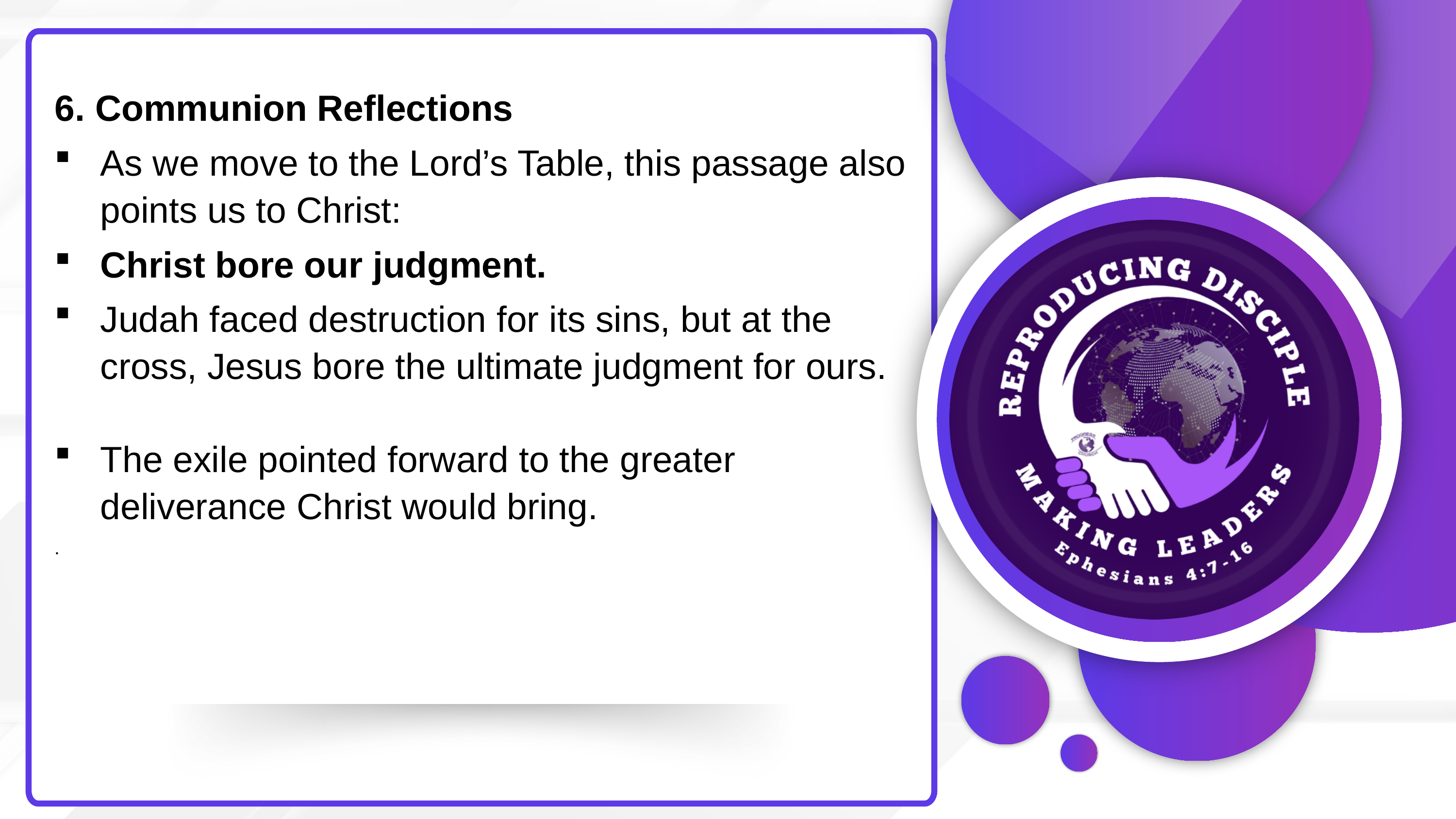

6. Communion Reflections
As we move to the Lord’s Table, this passage also points us to Christ:
Christ bore our judgment.
Judah faced destruction for its sins, but at the cross, Jesus bore the ultimate judgment for ours.

The exile pointed forward to the greater deliverance Christ would bring.
.